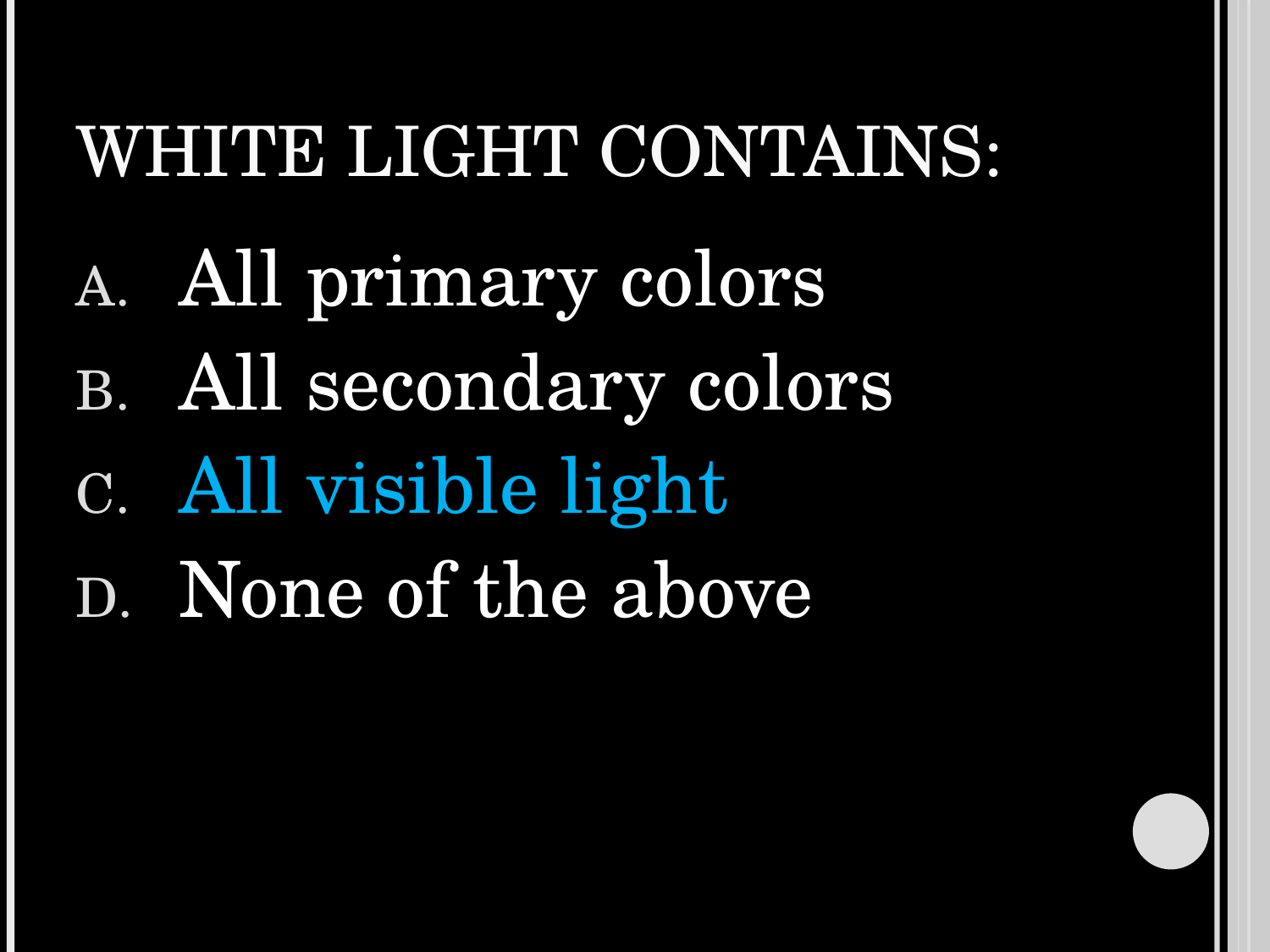

# White light contains:
All primary colors
All secondary colors
All visible light
None of the above